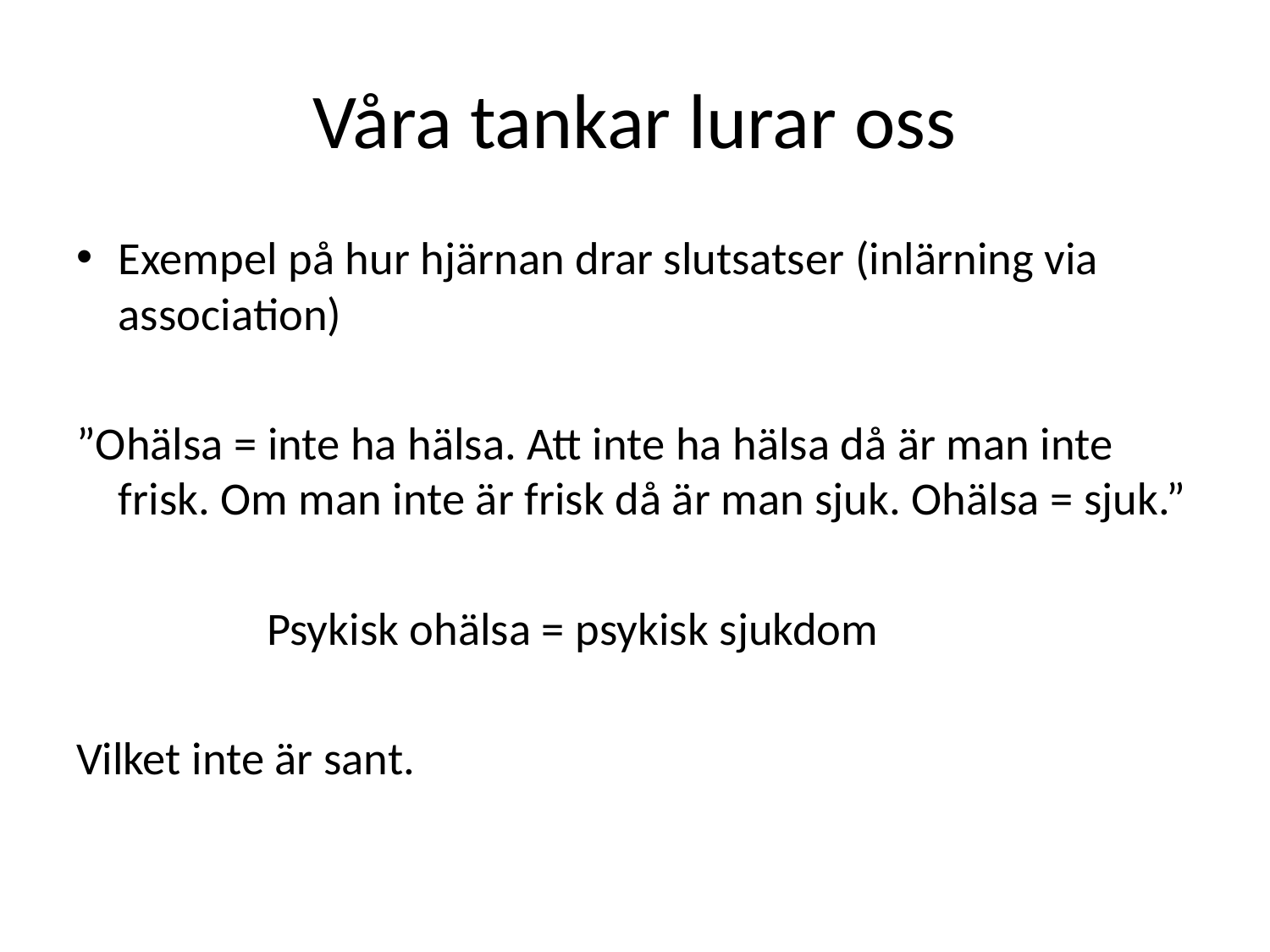

# Våra tankar lurar oss
Exempel på hur hjärnan drar slutsatser (inlärning via association)

”Ohälsa = inte ha hälsa. Att inte ha hälsa då är man inte frisk. Om man inte är frisk då är man sjuk. Ohälsa = sjuk.”

                  Psykisk ohälsa = psykisk sjukdom

Vilket inte är sant.